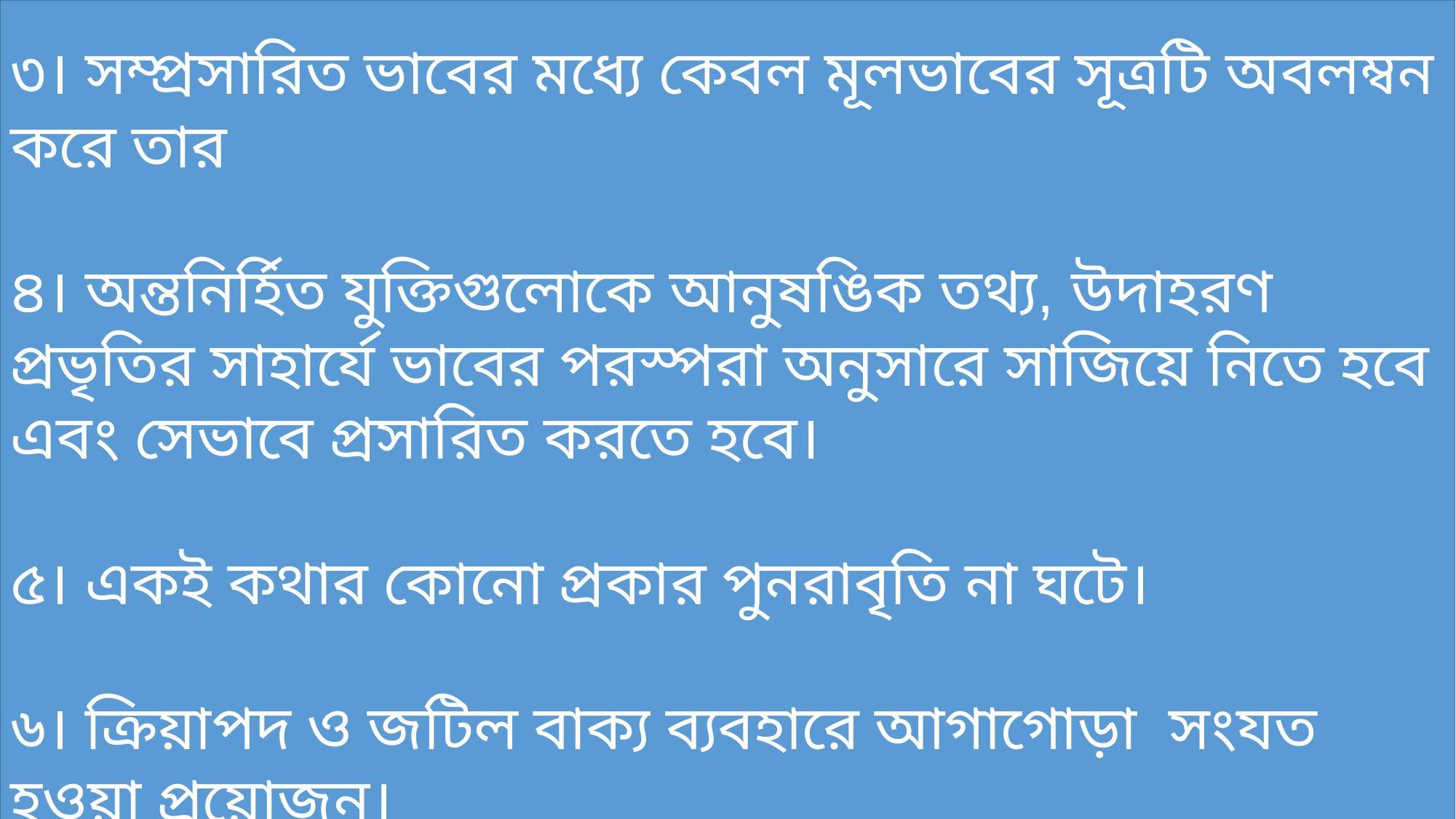

৪। লক্ষ্য রাখতে হবে যাতে অপ্রাসঙ্গিক বিষয়ের অবতারণা না হয় কিংবা

৩। সম্প্রসারিত ভাবের মধ্যে কেবল মূলভাবের সূত্রটি অবলম্বন করে তার

৪। অন্তনির্হিত যুক্তিগুলোকে আনুষঙিক তথ্য, উদাহরণ  প্রভৃতির সাহার্যে ভাবের পরস্পরা অনুসারে সাজিয়ে নিতে হবে এবং সেভাবে প্রসারিত করতে হবে।

৫। একই কথার কোনো প্রকার পুনরাবৃতি না ঘটে।

৬। ক্রিয়াপদ ও জটিল বাক্য ব্যবহারে আগাগোড়া  সংযত হওয়া প্রয়োজন।